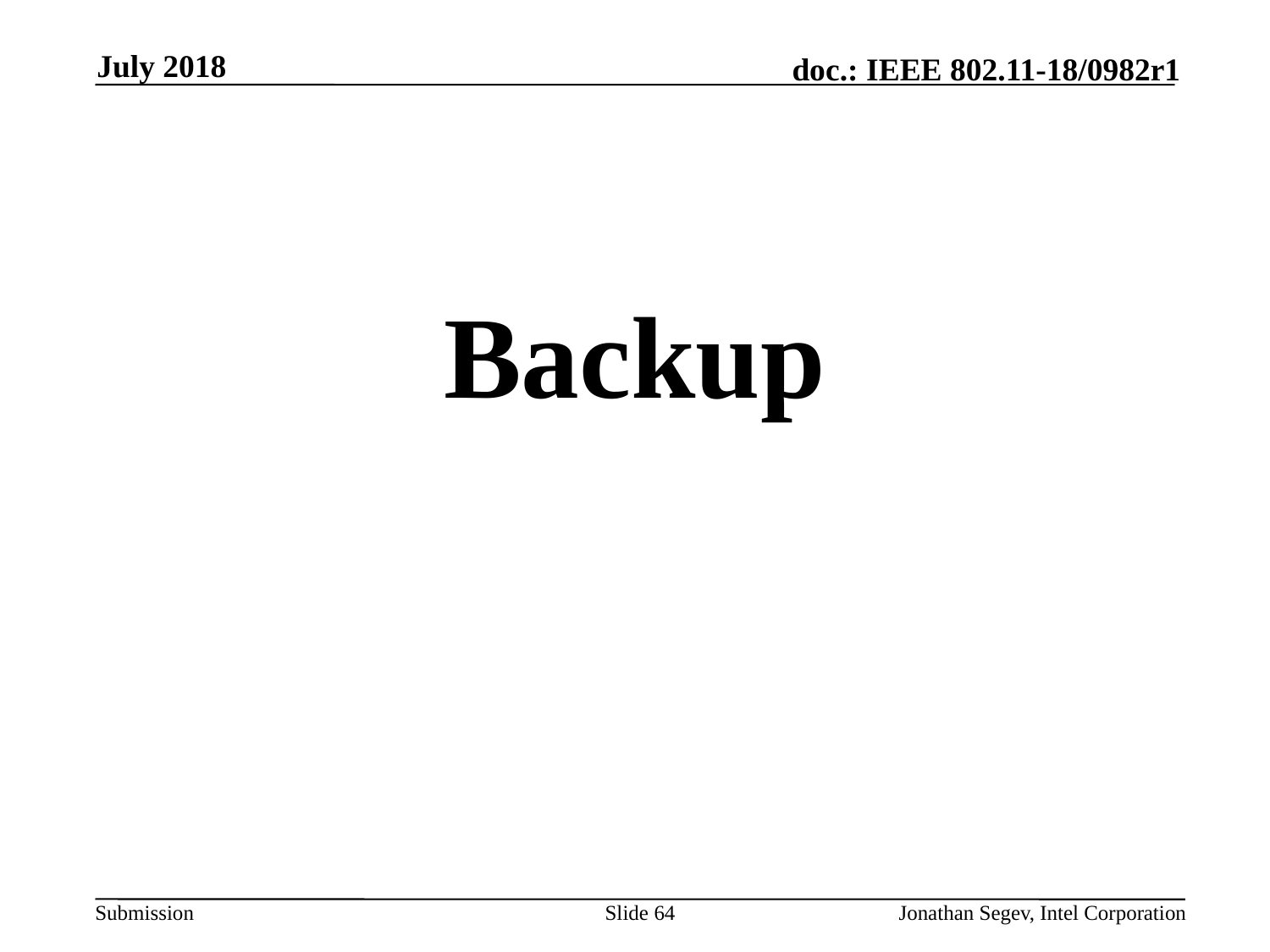

July 2018
#
Backup
Slide 64
Jonathan Segev, Intel Corporation